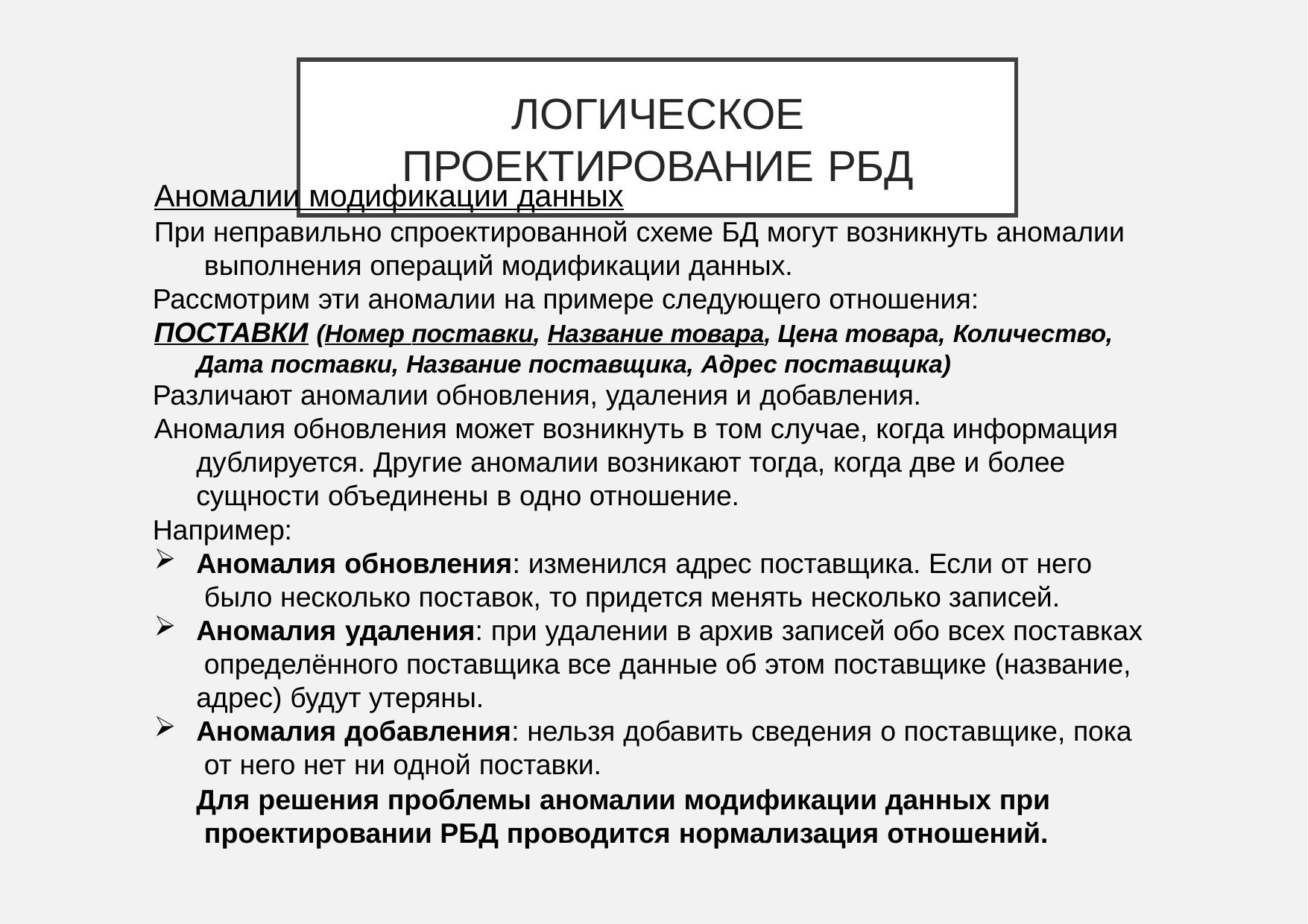

# Логическое проектирование РБД
Аномалии модификации данных
При неправильно спроектированной схеме БД могут возникнуть аномалии  выполнения операций модификации данных.
Рассмотрим эти аномалии на примере следующего отношения:
ПОСТАВКИ (Номер поставки, Название товара, Цена товара, Количество,  Дата поставки, Название поставщика, Адрес поставщика)
Различают аномалии обновления, удаления и добавления.
Аномалия обновления может возникнуть в том случае, когда информация  дублируется. Другие аномалии возникают тогда, когда две и более  сущности объединены в одно отношение.
Например:
Аномалия обновления: изменился адрес поставщика. Если от него  было несколько поставок, то придется менять несколько записей.
Аномалия удаления: при удалении в архив записей обо всех поставках  определённого поставщика все данные об этом поставщике (название,  адрес) будут утеряны.
Аномалия добавления: нельзя добавить сведения о поставщике, пока  от него нет ни одной поставки.
Для решения проблемы аномалии модификации данных при  проектировании РБД проводится нормализация отношений.